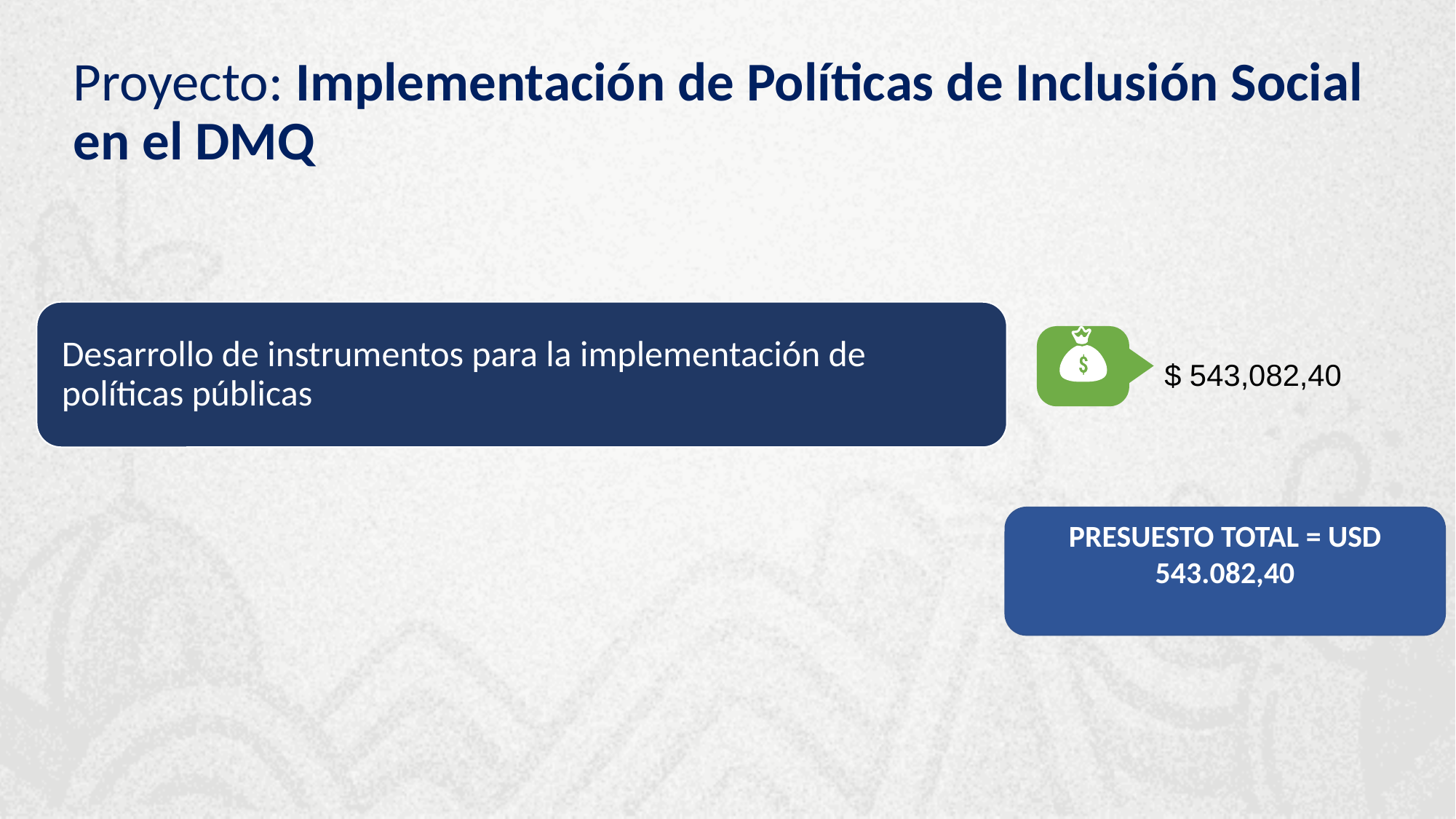

Proyecto: Implementación de Políticas de Inclusión Social en el DMQ
Desarrollo de instrumentos para la implementación de políticas públicas

$ 543,082,40
PRESUESTO TOTAL = USD 543.082,40